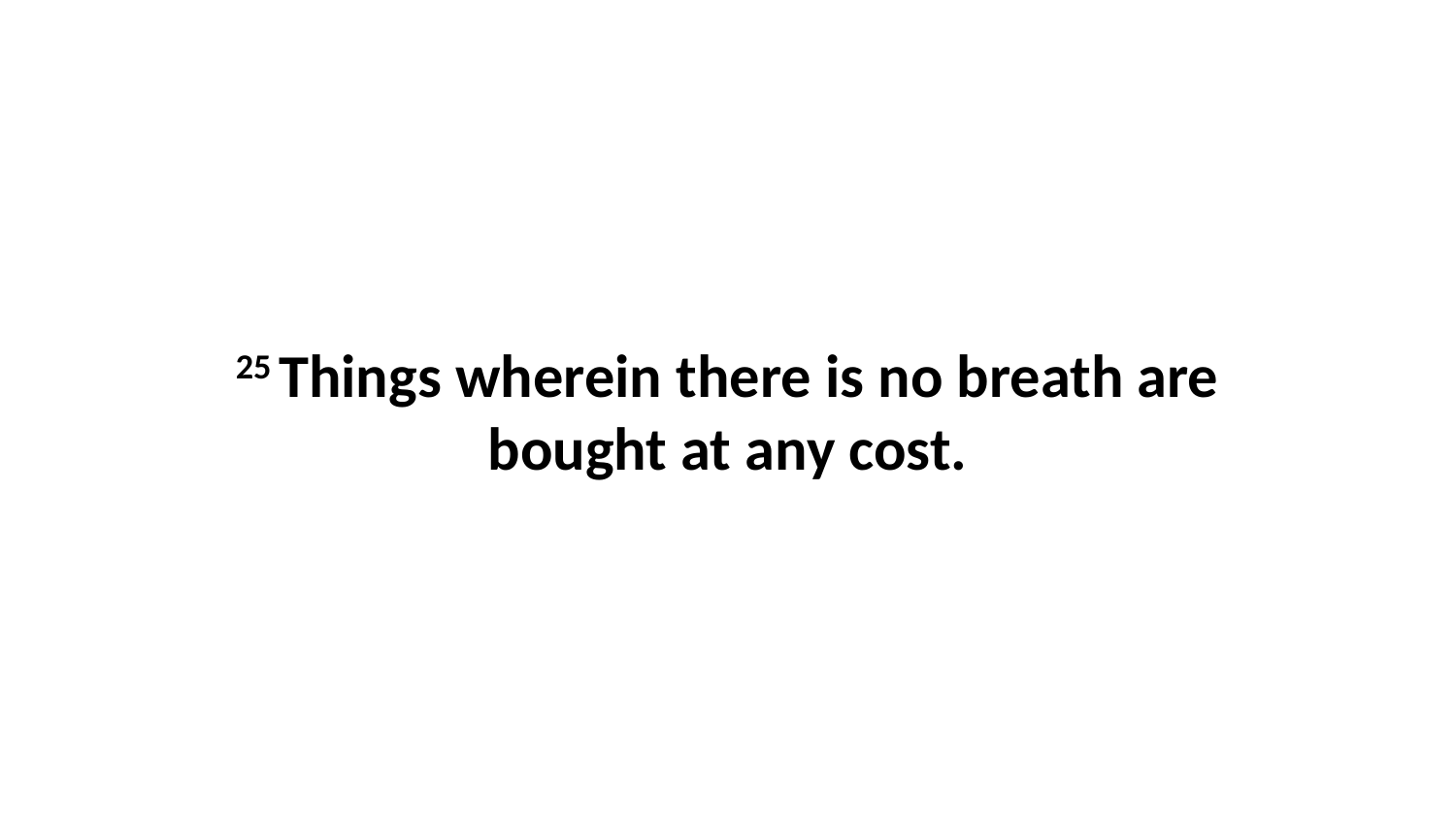

25 Things wherein there is no breath are bought at any cost.